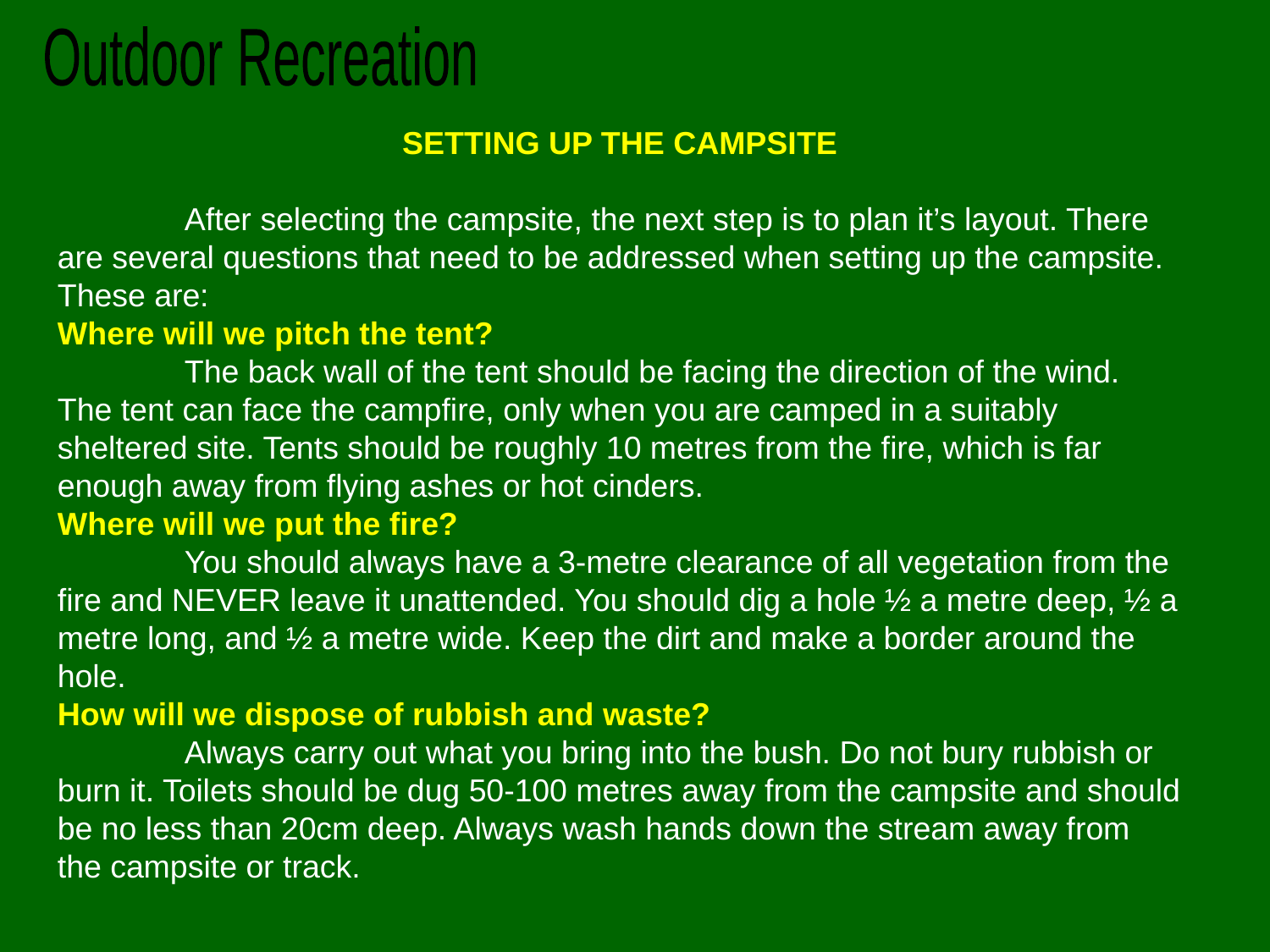

Outdoor Recreation
SETTING UP THE CAMPSITE

	After selecting the campsite, the next step is to plan it’s layout. There are several questions that need to be addressed when setting up the campsite. These are:
Where will we pitch the tent?
	The back wall of the tent should be facing the direction of the wind. The tent can face the campfire, only when you are camped in a suitably sheltered site. Tents should be roughly 10 metres from the fire, which is far enough away from flying ashes or hot cinders.
Where will we put the fire?
	You should always have a 3-metre clearance of all vegetation from the fire and NEVER leave it unattended. You should dig a hole ½ a metre deep, ½ a metre long, and ½ a metre wide. Keep the dirt and make a border around the hole.
How will we dispose of rubbish and waste?
	Always carry out what you bring into the bush. Do not bury rubbish or burn it. Toilets should be dug 50-100 metres away from the campsite and should be no less than 20cm deep. Always wash hands down the stream away from the campsite or track.